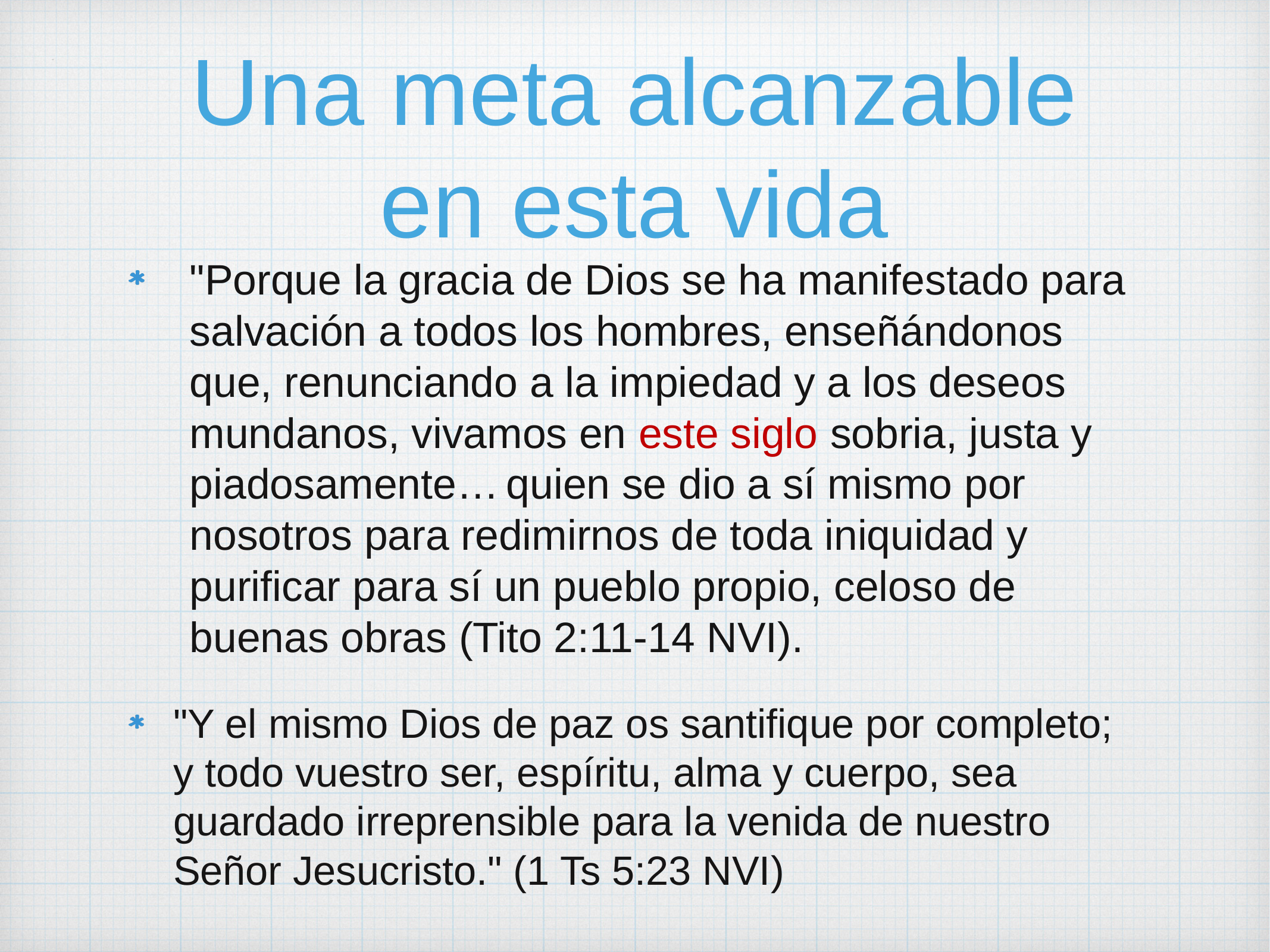

# Una meta alcanzable en esta vida
"Porque la gracia de Dios se ha manifestado para salvación a todos los hombres, enseñándonos que, renunciando a la impiedad y a los deseos mundanos, vivamos en este siglo sobria, justa y piadosamente… quien se dio a sí mismo por nosotros para redimirnos de toda iniquidad y purificar para sí un pueblo propio, celoso de buenas obras (Tito 2:11-14 NVI).
"Y el mismo Dios de paz os santifique por completo; y todo vuestro ser, espíritu, alma y cuerpo, sea guardado irreprensible para la venida de nuestro Señor Jesucristo." (1 Ts 5:23 NVI)